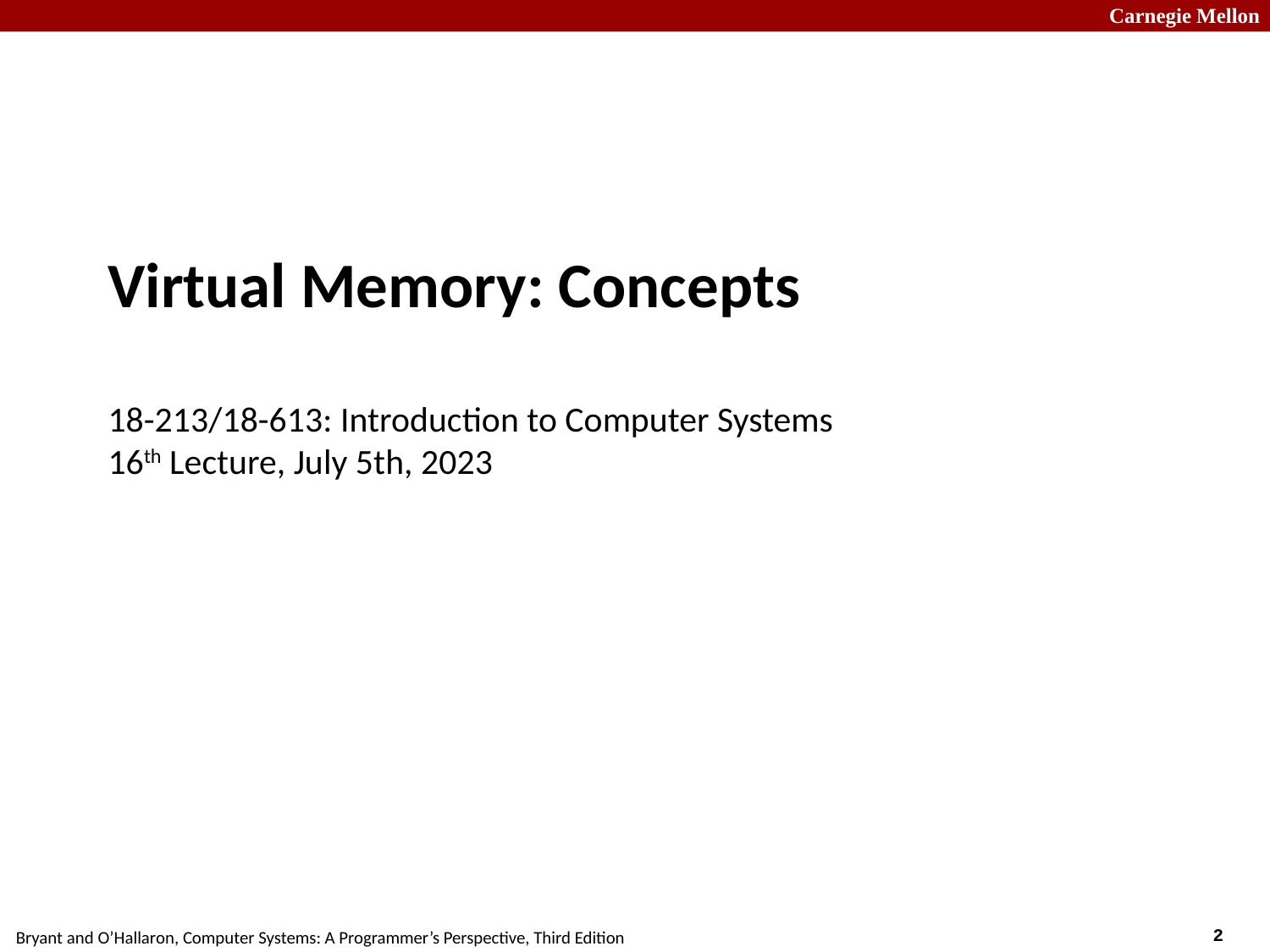

# Virtual Memory: Concepts 18-213/18-613: Introduction to Computer Systems 16th Lecture, July 5th, 2023